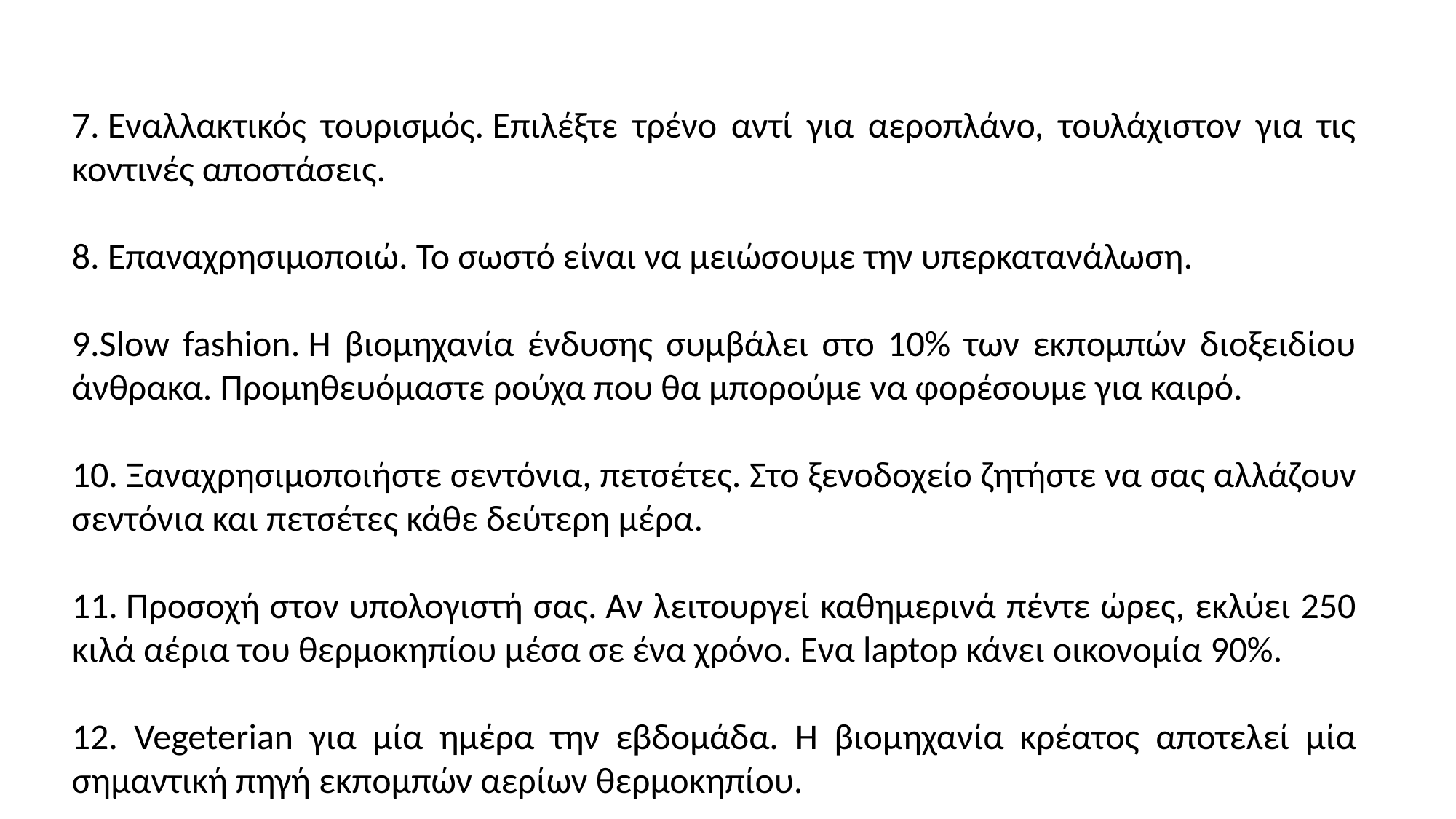

7. Εναλλακτικός τουρισμός. Επιλέξτε τρένο αντί για αεροπλάνο, τουλάχιστον για τις κοντινές αποστάσεις.
8. Επαναχρησιμοποιώ. Το σωστό είναι να μειώσουμε την υπερκατανάλωση.
9.Slow fashion. H βιομηχανία ένδυσης συμβάλει στο 10% των εκπομπών διοξειδίου άνθρακα. Προμηθευόμαστε ρούχα που θα μπορούμε να φορέσουμε για καιρό.
10. Ξαναχρησιμοποιήστε σεντόνια, πετσέτες. Στο ξενοδοχείο ζητήστε να σας αλλάζουν σεντόνια και πετσέτες κάθε δεύτερη μέρα.
11. Προσοχή στον υπολογιστή σας. Αν λειτουργεί καθημερινά πέντε ώρες, εκλύει 250 κιλά αέρια του θερμοκηπίου μέσα σε ένα χρόνο. Ενα laptop κάνει οικονομία 90%.

12. Vegeterian για μία ημέρα την εβδομάδα. H βιομηχανία κρέατος αποτελεί μία σημαντική πηγή εκπομπών αερίων θερμοκηπίου.